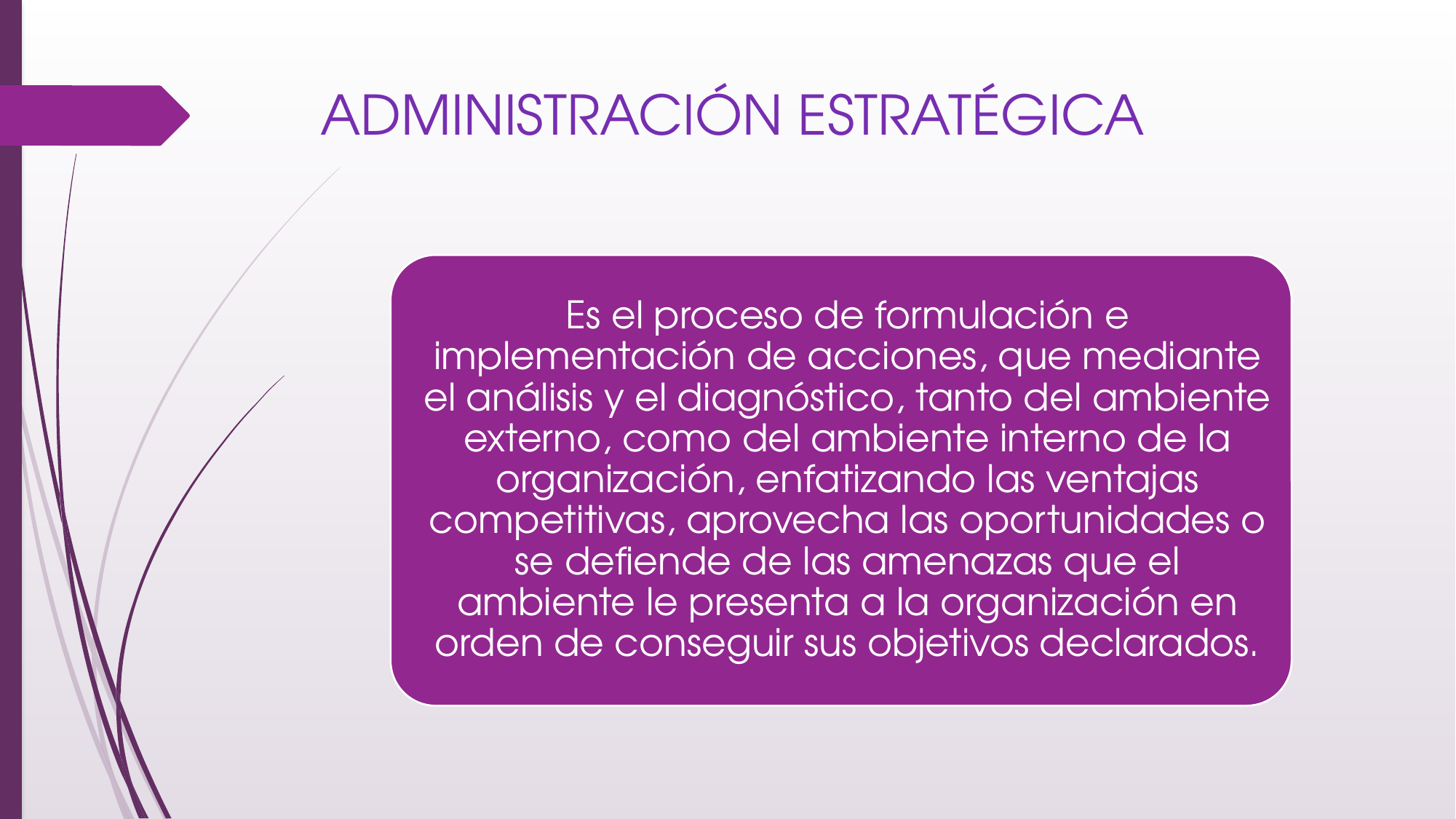

# ADMINISTRACIÓN ESTRATÉGICA
Es el proceso de formulación e implementación de acciones, que mediante el análisis y el diagnóstico, tanto del ambiente externo, como del ambiente interno de la organización, enfatizando las ventajas competitivas, aprovecha las oportunidades o se defiende de las amenazas que el ambiente le presenta a la organización en orden de conseguir sus objetivos declarados.